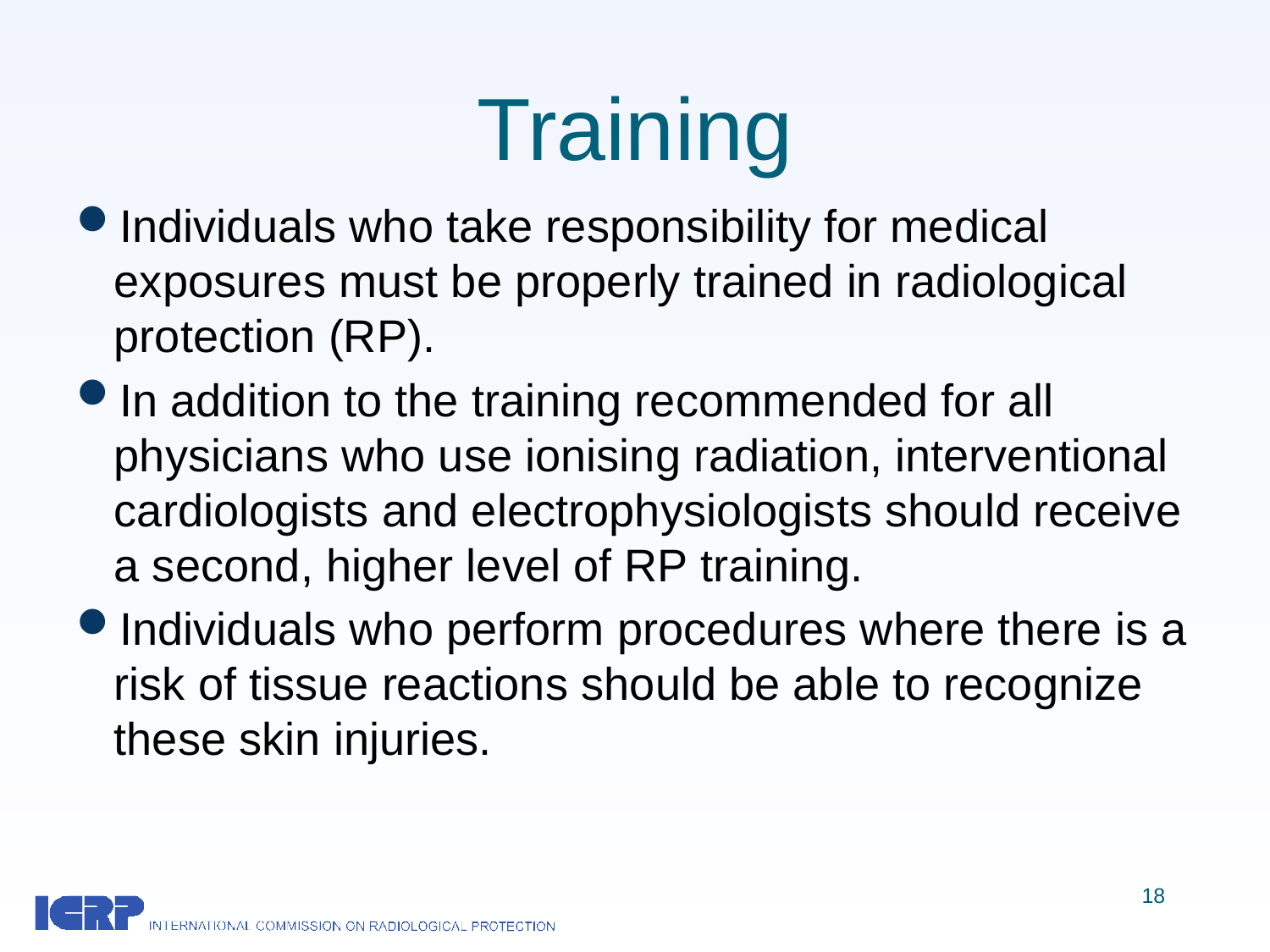

# Training
Individuals who take responsibility for medical exposures must be properly trained in radiological protection (RP).
In addition to the training recommended for all physicians who use ionising radiation, interventional cardiologists and electrophysiologists should receive a second, higher level of RP training.
Individuals who perform procedures where there is a risk of tissue reactions should be able to recognize these skin injuries.
18